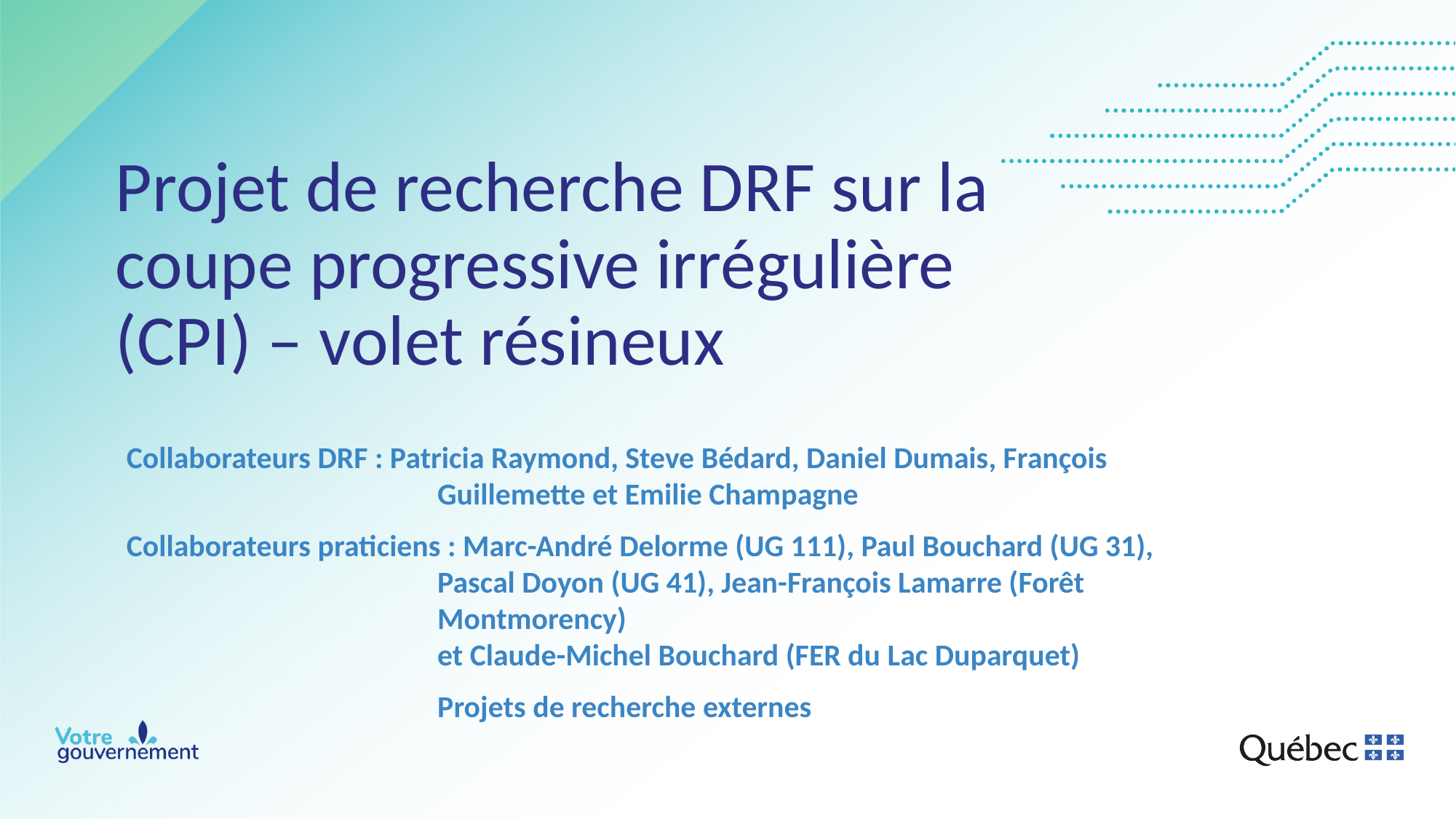

# Projet de recherche DRF sur la coupe progressive irrégulière (CPI) – volet résineux
Collaborateurs DRF : Patricia Raymond, Steve Bédard, Daniel Dumais, François Guillemette et Emilie Champagne
Collaborateurs praticiens : Marc-André Delorme (UG 111), Paul Bouchard (UG 31),
Pascal Doyon (UG 41), Jean-François Lamarre (Forêt Montmorency)
et Claude-Michel Bouchard (FER du Lac Duparquet)
	Projets de recherche externes